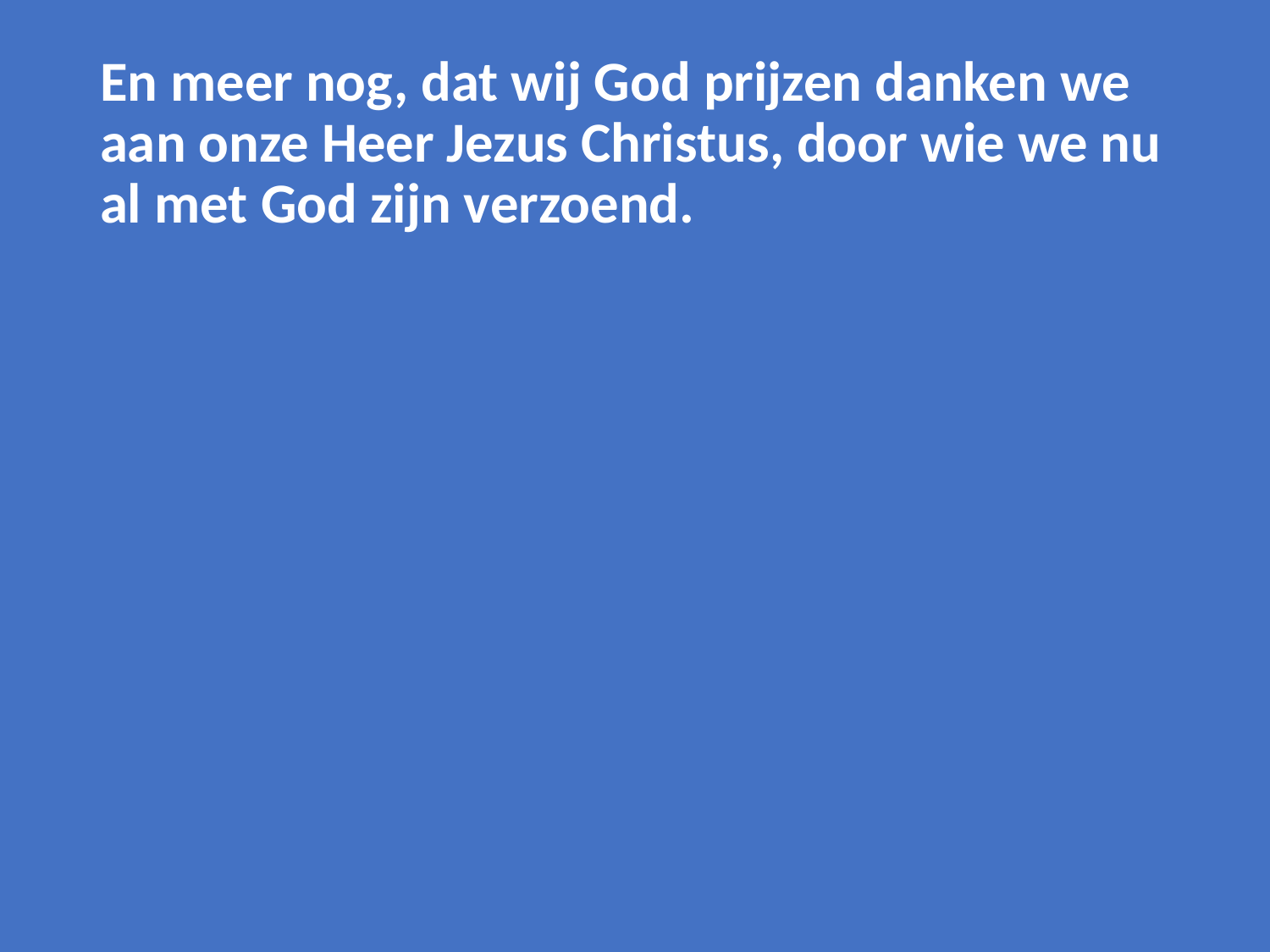

En meer nog, dat wij God prijzen danken we aan onze Heer Jezus Christus, door wie we nu al met God zijn verzoend.